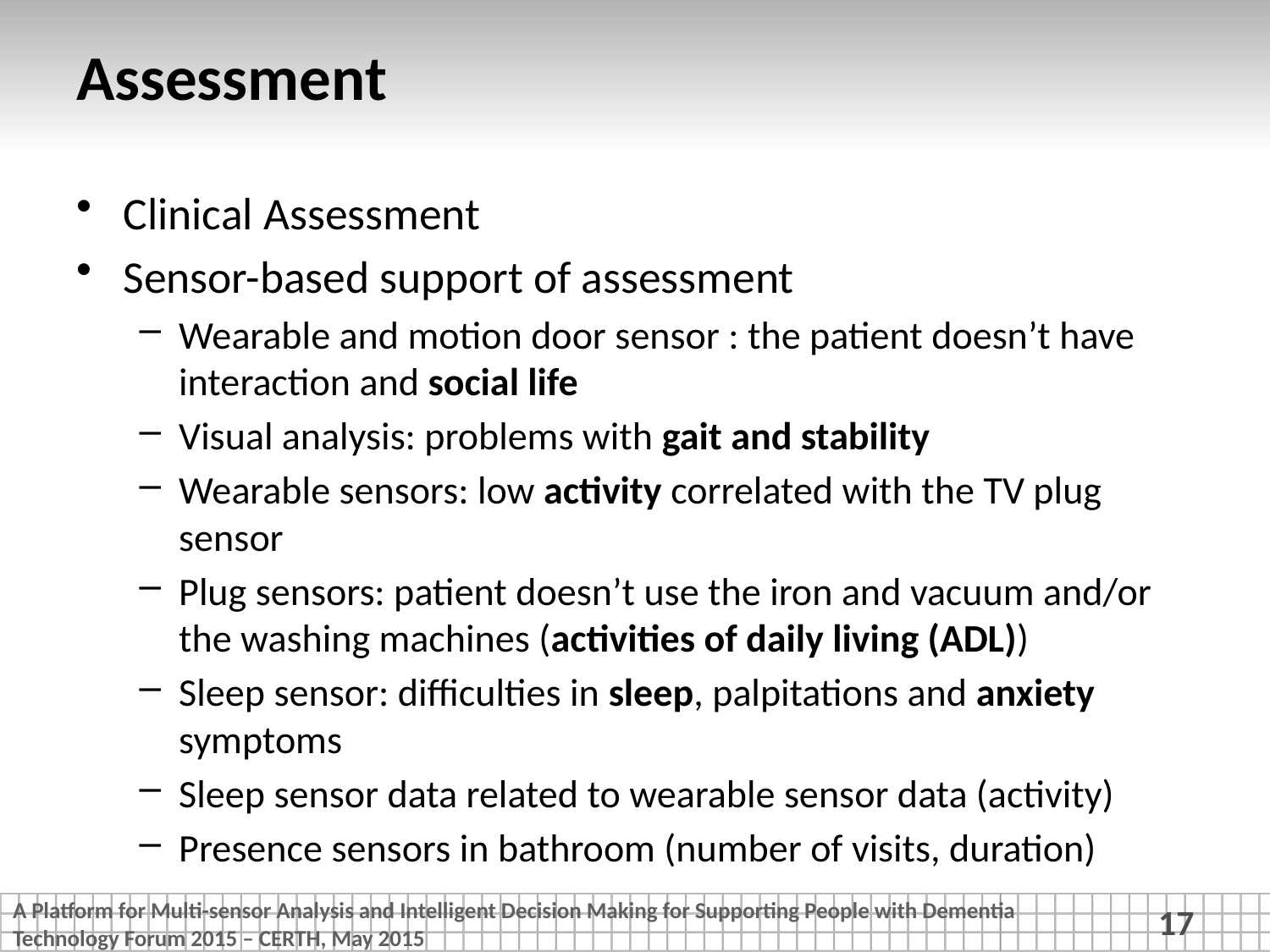

# Assessment
Clinical Assessment
Sensor-based support of assessment
Wearable and motion door sensor : the patient doesn’t have interaction and social life
Visual analysis: problems with gait and stability
Wearable sensors: low activity correlated with the TV plug sensor
Plug sensors: patient doesn’t use the iron and vacuum and/or the washing machines (activities of daily living (ADL))
Sleep sensor: difficulties in sleep, palpitations and anxiety symptoms
Sleep sensor data related to wearable sensor data (activity)
Presence sensors in bathroom (number of visits, duration)

17